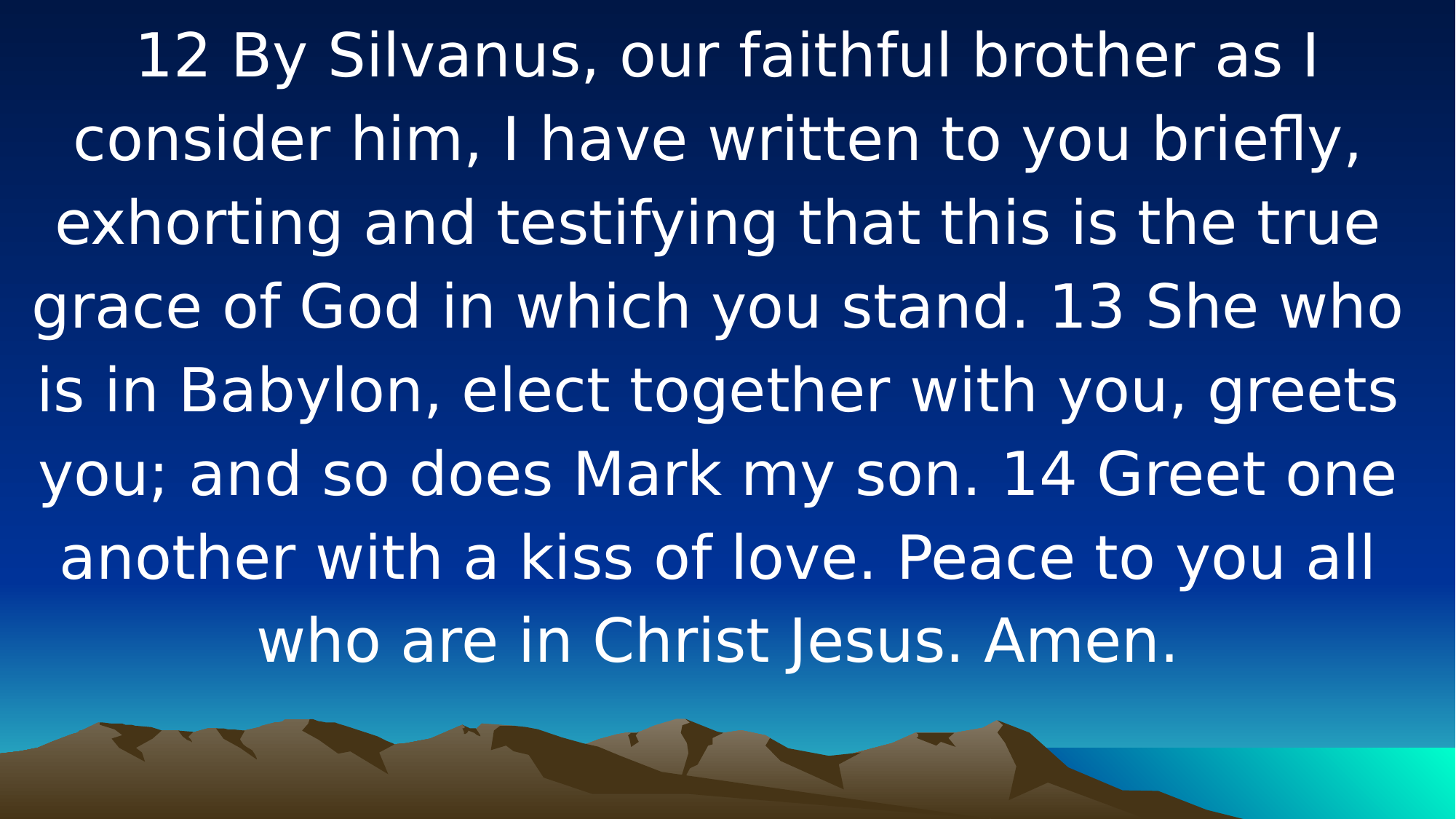

12 By Silvanus, our faithful brother as I consider him, I have written to you briefly, exhorting and testifying that this is the true grace of God in which you stand. 13 She who is in Babylon, elect together with you, greets you; and so does Mark my son. 14 Greet one another with a kiss of love. Peace to you all who are in Christ Jesus. Amen.